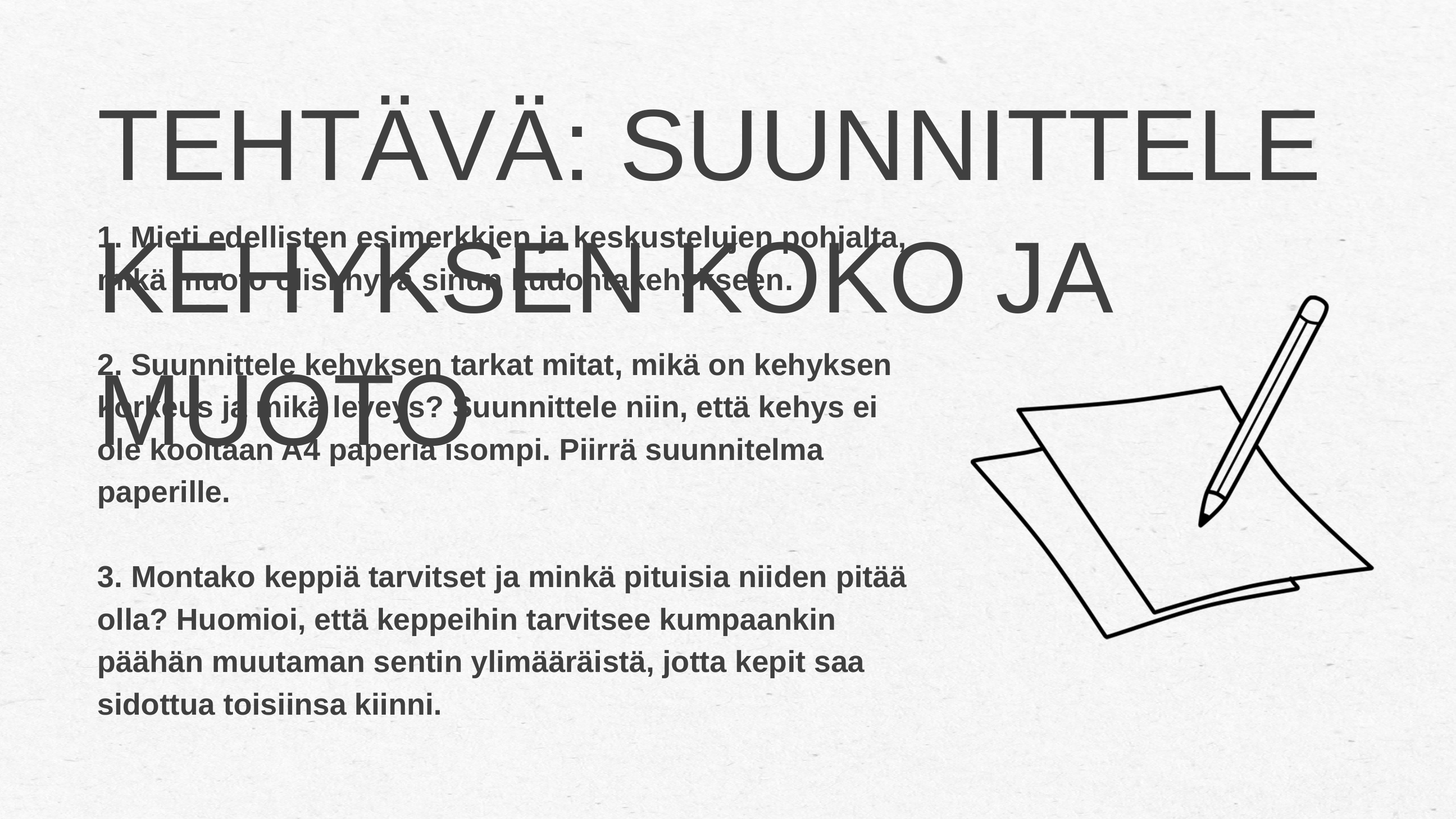

TEHTÄVÄ: SUUNNITTELE KEHYKSEN KOKO JA MUOTO
1. Mieti edellisten esimerkkien ja keskustelujen pohjalta, mikä muoto olisi hyvä sinun kudontakehykseen.

2. Suunnittele kehyksen tarkat mitat, mikä on kehyksen korkeus ja mikä leveys? Suunnittele niin, että kehys ei ole kooltaan A4 paperia isompi. Piirrä suunnitelma paperille.

3. Montako keppiä tarvitset ja minkä pituisia niiden pitää olla? Huomioi, että keppeihin tarvitsee kumpaankin päähän muutaman sentin ylimääräistä, jotta kepit saa sidottua toisiinsa kiinni.